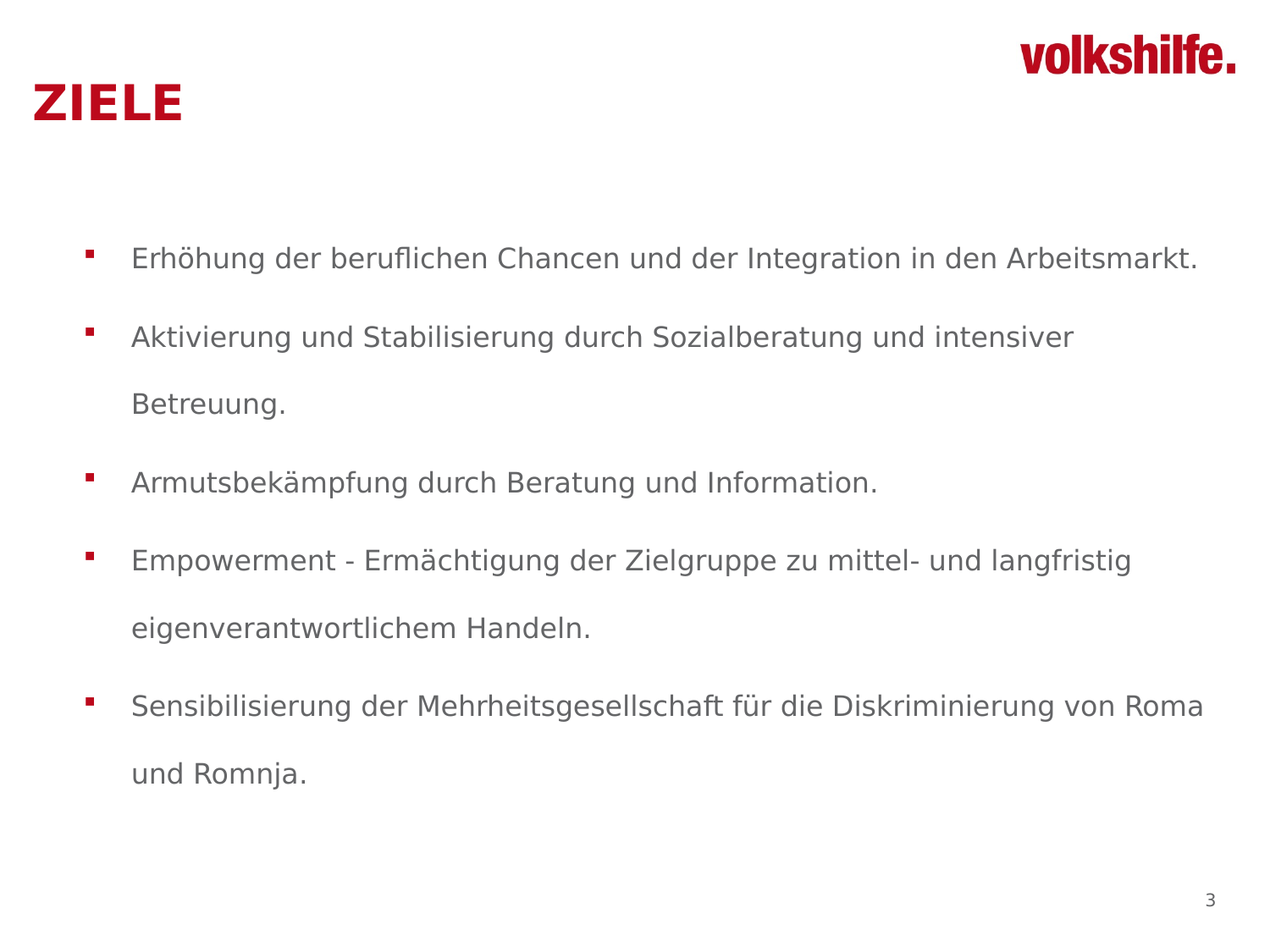

# ZIELE

Erhöhung der beruflichen Chancen und der Integration in den Arbeitsmarkt.
Aktivierung und Stabilisierung durch Sozialberatung und intensiver Betreuung.
Armutsbekämpfung durch Beratung und Information.
Empowerment - Ermächtigung der Zielgruppe zu mittel- und langfristig eigenverantwortlichem Handeln.
Sensibilisierung der Mehrheitsgesellschaft für die Diskriminierung von Roma und Romnja.